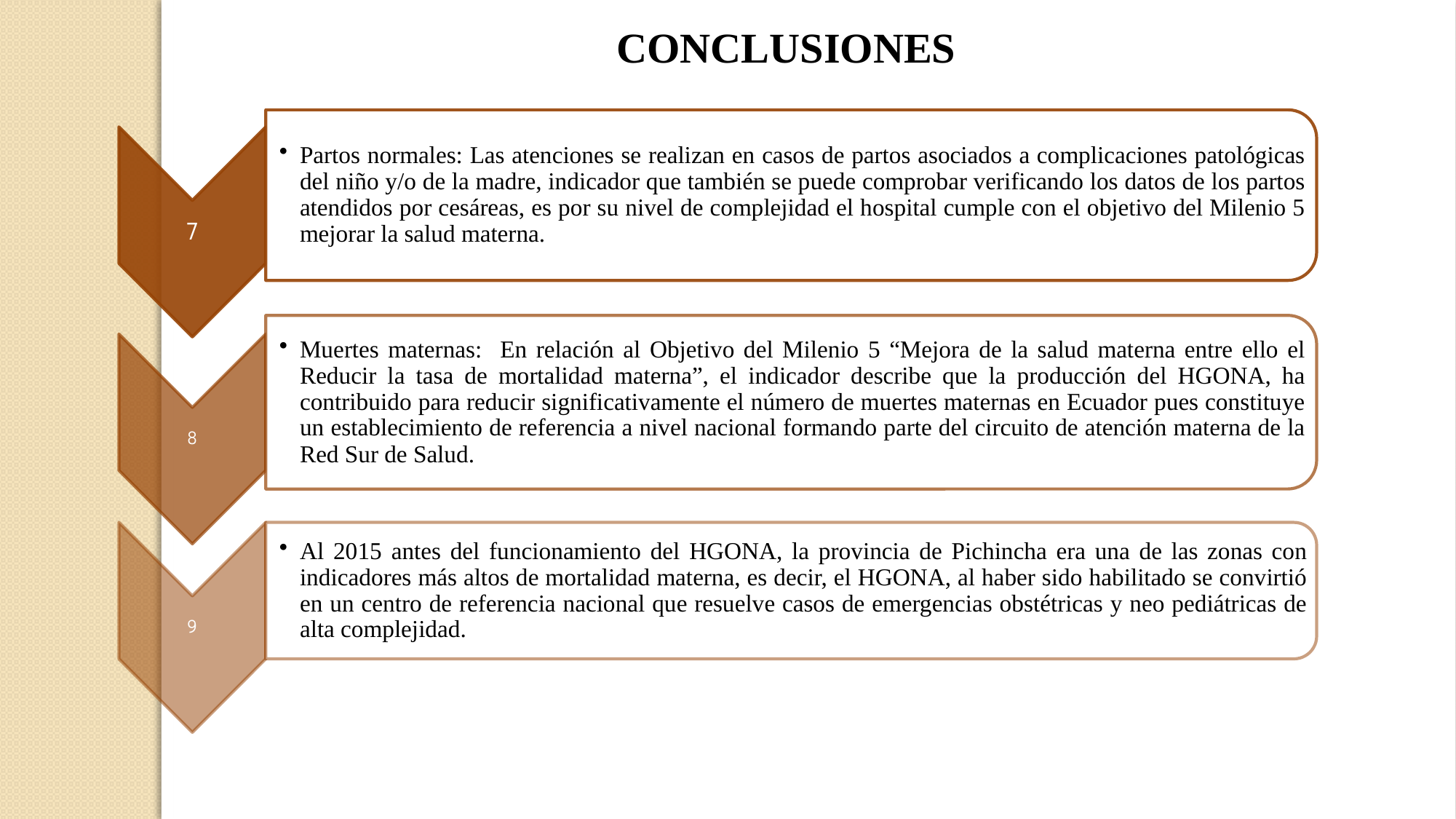

CONCLUSIONES
7
Partos normales: Las atenciones se realizan en casos de partos asociados a complicaciones patológicas del niño y/o de la madre, indicador que también se puede comprobar verificando los datos de los partos atendidos por cesáreas, es por su nivel de complejidad el hospital cumple con el objetivo del Milenio 5 mejorar la salud materna.
8
Muertes maternas:  En relación al Objetivo del Milenio 5 “Mejora de la salud materna entre ello el Reducir la tasa de mortalidad materna”, el indicador describe que la producción del HGONA, ha contribuido para reducir significativamente el número de muertes maternas en Ecuador pues constituye un establecimiento de referencia a nivel nacional formando parte del circuito de atención materna de la Red Sur de Salud.
9
Al 2015 antes del funcionamiento del HGONA, la provincia de Pichincha era una de las zonas con indicadores más altos de mortalidad materna, es decir, el HGONA, al haber sido habilitado se convirtió en un centro de referencia nacional que resuelve casos de emergencias obstétricas y neo pediátricas de alta complejidad.